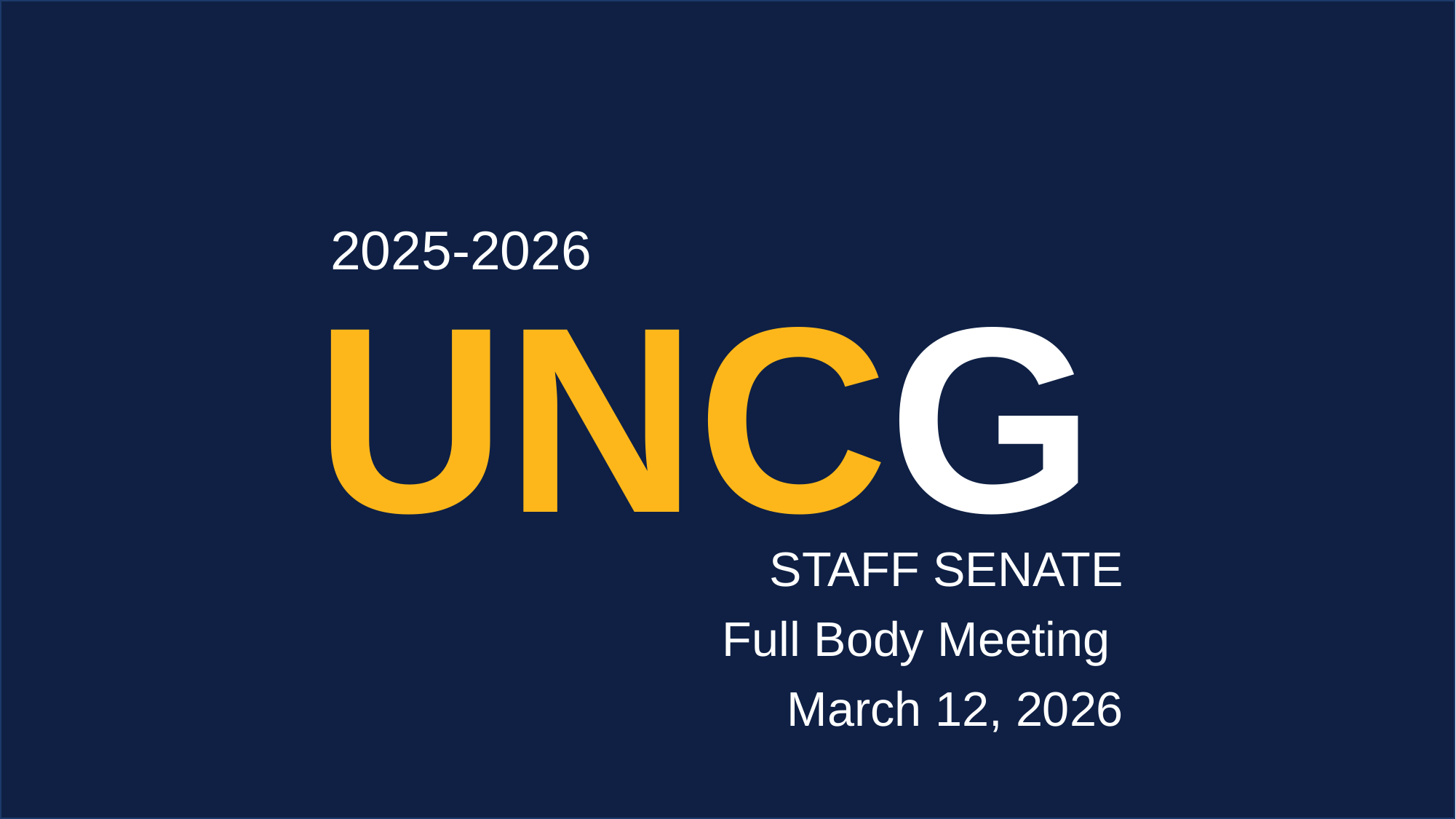

2025-2026
# UNCG
STAFF SENATE
Full Body Meeting
March 12, 2026